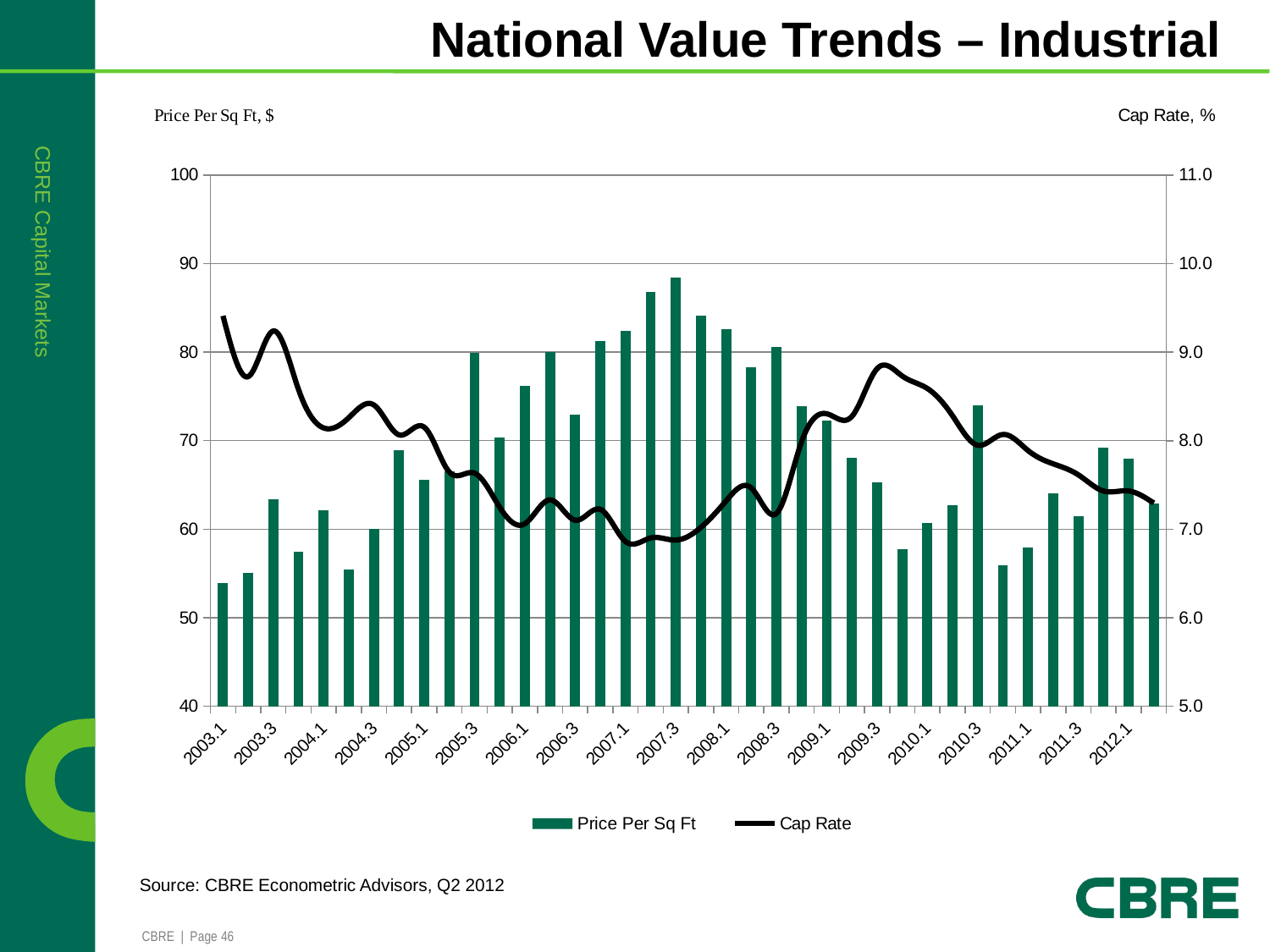

National Value Trends – Industrial

### Chart

| Category | Price Per Sq Ft | Cap Rate |
|---|---|---|
| 2003.1 | 53.879111305367154 | 9.409910555225775 |
| 2003.2 | 55.02246899832832 | 8.72290442510889 |
| 2003.3 | 63.406289821861805 | 9.238752888562308 |
| 2003.4 | 57.456286204987244 | 8.57892188380952 |
| 2004.1 | 62.13988369087576 | 8.143655757005494 |
| 2004.2 | 55.493180019864134 | 8.259438546862075 |
| 2004.3 | 59.995434377362294 | 8.402385032201105 |
| 2004.4 | 68.91286638601056 | 8.064995329191925 |
| 2005.1 | 65.60474590314975 | 8.152131115875717 |
| 2005.2 | 66.51601305474284 | 7.644371015074256 |
| 2005.3 | 79.88645632578424 | 7.632994855206106 |
| 2005.4 | 70.37123291398757 | 7.2474192591540785 |
| 2006.1 | 76.14219487181306 | 7.061768183720949 |
| 2006.2 | 80.05086176974899 | 7.3309504746055545 |
| 2006.3 | 72.89030208940156 | 7.100992696188525 |
| 2006.4 | 81.25119842415614 | 7.223759282384243 |
| 2007.1 | 82.42474535240434 | 6.860449057017746 |
| 2007.2 | 86.74977557683626 | 6.90099240579986 |
| 2007.3 | 88.39104517681709 | 6.877209077535675 |
| 2007.4 | 84.08089265717692 | 7.020720098394873 |
| 2008.1 | 82.60335890543884 | 7.320280729231061 |
| 2008.2 | 78.29627130209346 | 7.4653092377792865 |
| 2008.3 | 80.5515753544042 | 7.1770052054078946 |
| 2008.4 | 73.86759489524903 | 7.9887308386653855 |
| 2009.1 | 72.24900613872931 | 8.303604644057579 |
| 2009.2 | 68.03682096503184 | 8.274128816117326 |
| 2009.3 | 65.2658956093912 | 8.813255569727277 |
| 2009.4 | 57.773824817887785 | 8.729802433592429 |
| 2010.1 | 60.68991687368229 | 8.588593100700674 |
| 2010.2 | 62.668116078564935 | 8.28030039884772 |
| 2010.3 | 73.9738109300753 | 7.948099183833496 |
| 2010.4 | 55.899165618542504 | 8.069729827874067 |
| 2011.1 | 57.89636054832537 | 7.8885554889792235 |
| 2011.2 | 64.0406594016845 | 7.738166319893472 |
| 2011.3 | 61.445365167133644 | 7.613936097582975 |
| 2011.4 | 69.17293956990459 | 7.43113722655434 |
| 2012.1 | 67.97067744662567 | 7.431210914371293 |
| 2012.2 | 62.895478651782796 | 7.294695438865905 |
Source: CBRE Econometric Advisors, Q2 2012